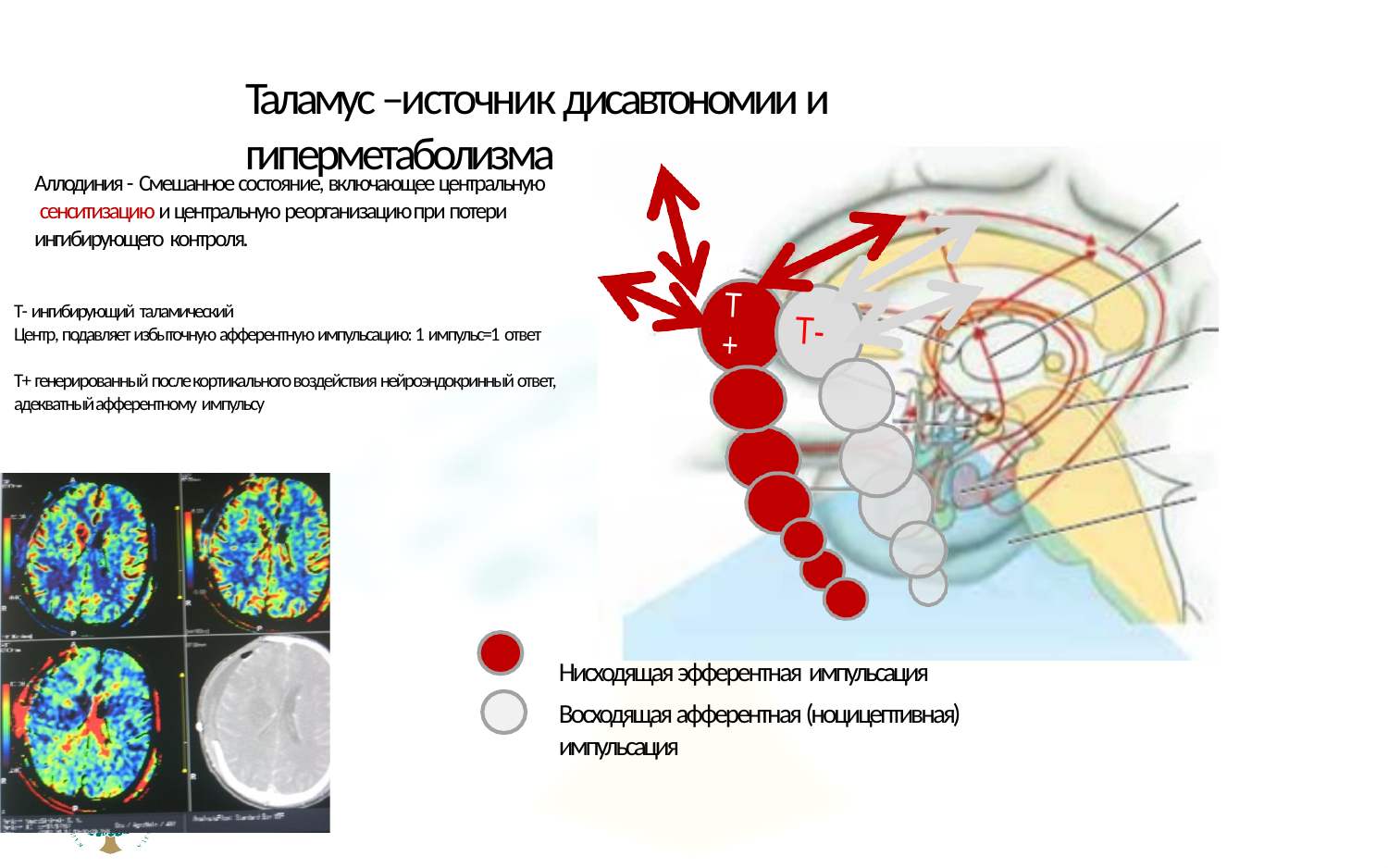

# Таламус –источник дисавтономии и гиперметаболизма

Аллодиния - Смешанное состояние, включающее центральную  сенситизацию и центральную реорганизацию при потери  ингибирующего контроля.

Т- ингибирующий таламический
Центр, подавляет избыточную афферентную импульсацию: 1 импульс=1 ответ

Т+ генерированный после кортикального воздействия нейроэндокринный ответ,  адекватный афферентному импульсу
Т
Т-
+

Нисходящая эфферентная импульсация
Восходящая афферентная (ноцицептивная) импульсация